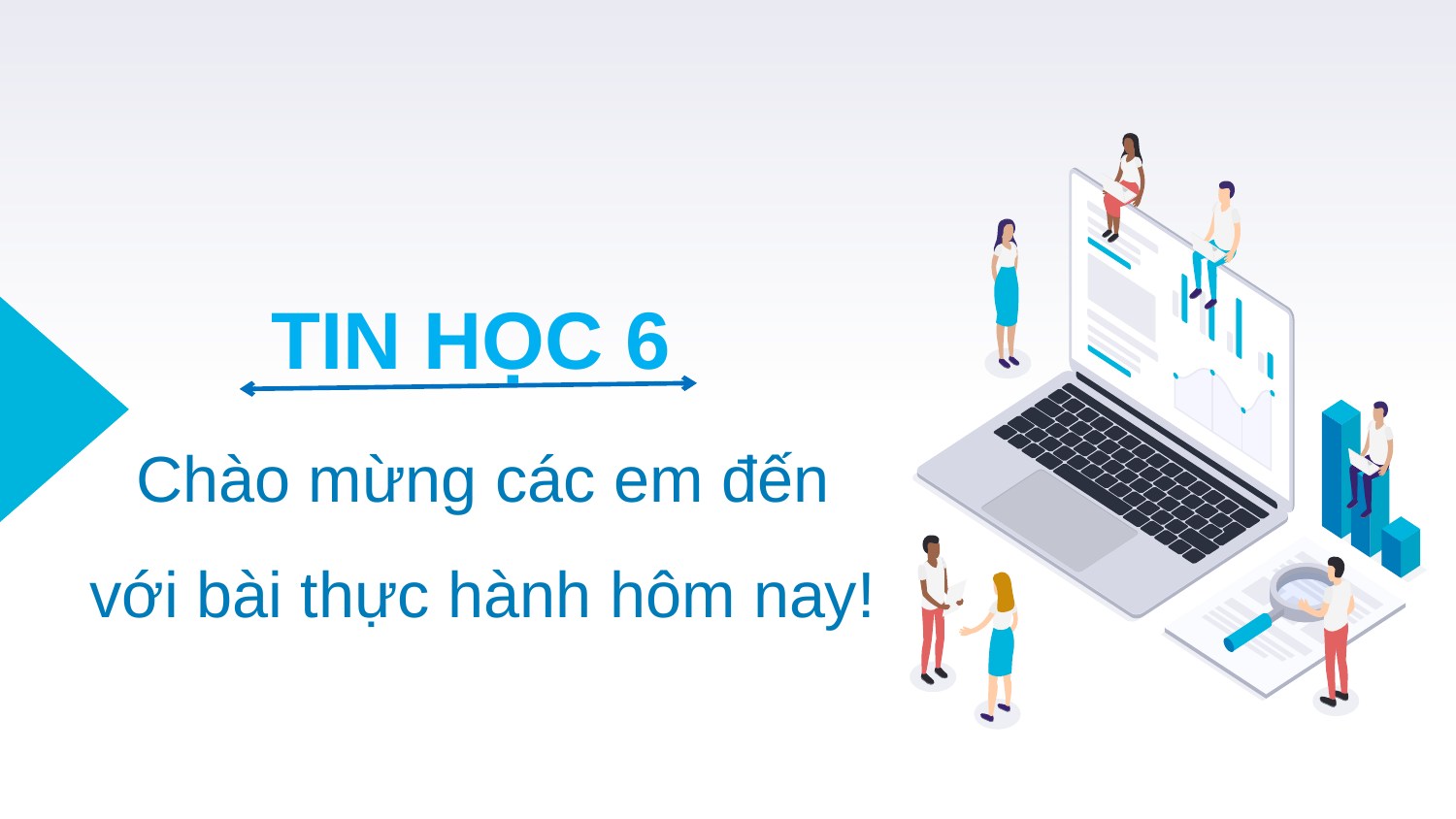

TIN HỌC 6
# Chào mừng các em đến với bài thực hành hôm nay!